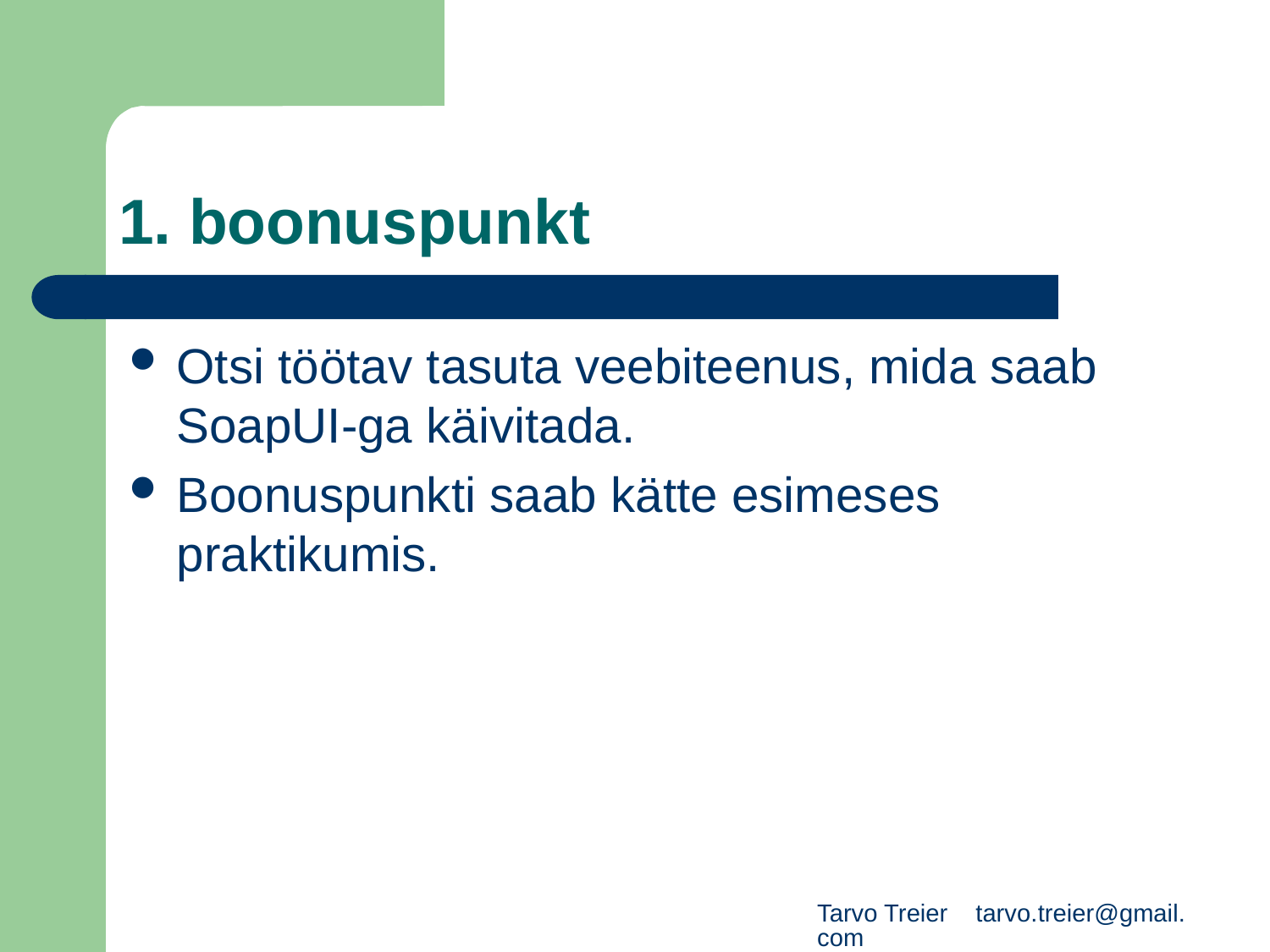

# 1. boonuspunkt
Otsi töötav tasuta veebiteenus, mida saab SoapUI-ga käivitada.
Boonuspunkti saab kätte esimeses praktikumis.
Tarvo Treier    tarvo.treier@gmail.com